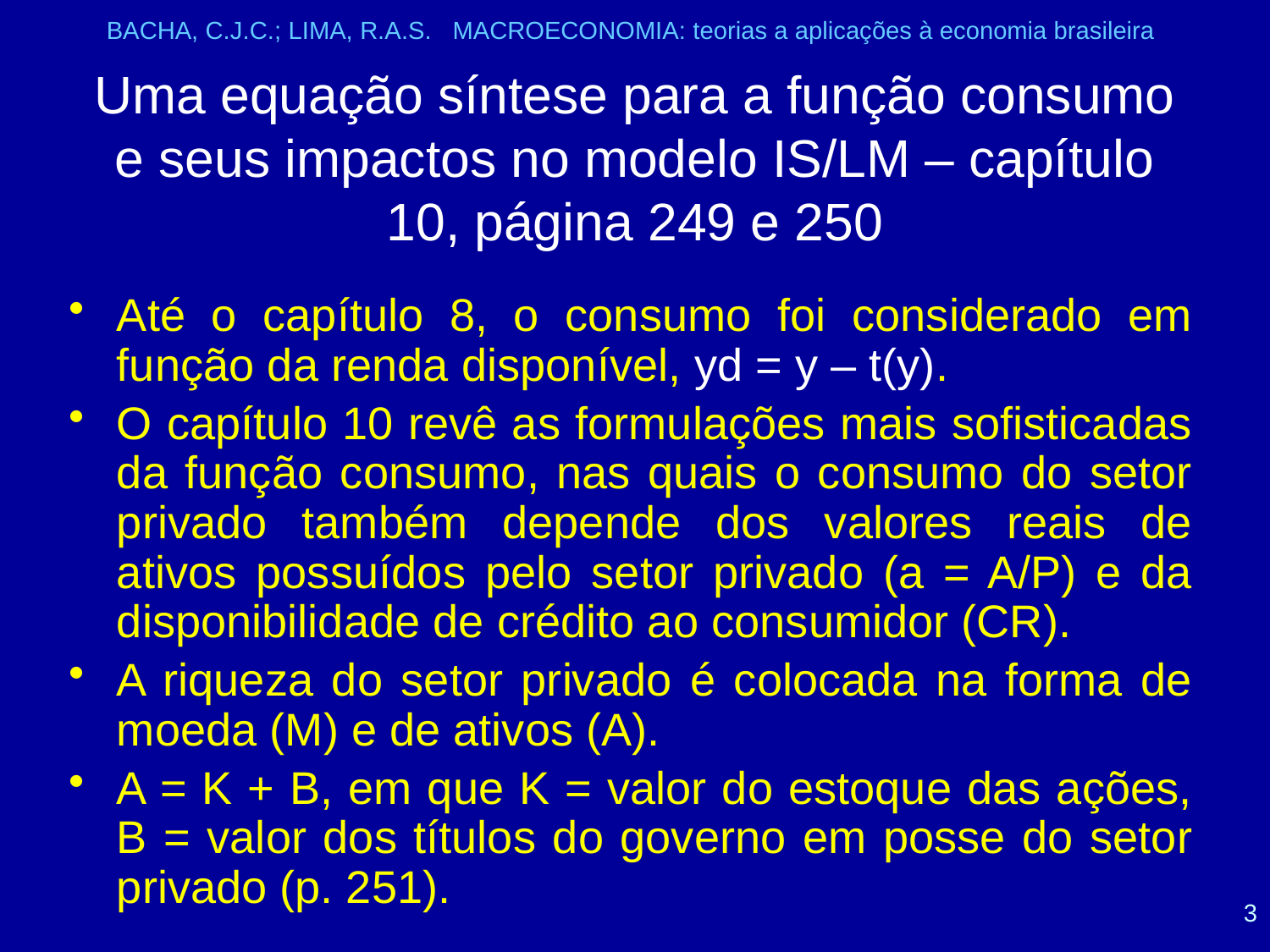

BACHA, C.J.C.; LIMA, R.A.S.   MACROECONOMIA: teorias a aplicações à economia brasileira
# Uma equação síntese para a função consumo e seus impactos no modelo IS/LM – capítulo 10, página 249 e 250
Até o capítulo 8, o consumo foi considerado em função da renda disponível, yd = y – t(y).
O capítulo 10 revê as formulações mais sofisticadas da função consumo, nas quais o consumo do setor privado também depende dos valores reais de ativos possuídos pelo setor privado (a = A/P) e da disponibilidade de crédito ao consumidor (CR).
A riqueza do setor privado é colocada na forma de moeda (M) e de ativos (A).
A = K + B, em que K = valor do estoque das ações, B = valor dos títulos do governo em posse do setor privado (p. 251).
3